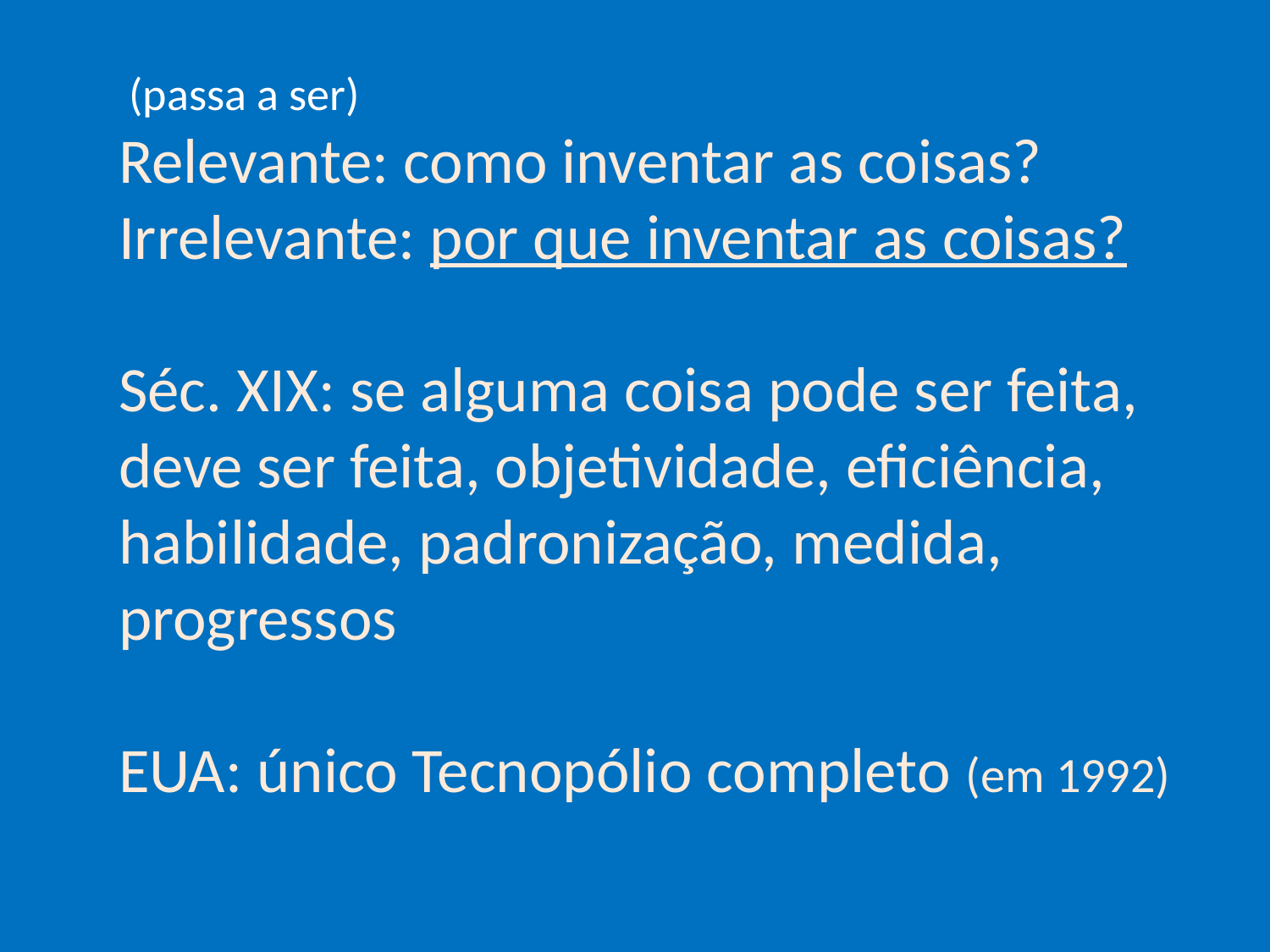

# (passa a ser) Relevante: como inventar as coisas? Irrelevante: por que inventar as coisas?   Séc. XIX: se alguma coisa pode ser feita, deve ser feita, objetividade, eficiência, habilidade, padronização, medida, progressos EUA: único Tecnopólio completo (em 1992)